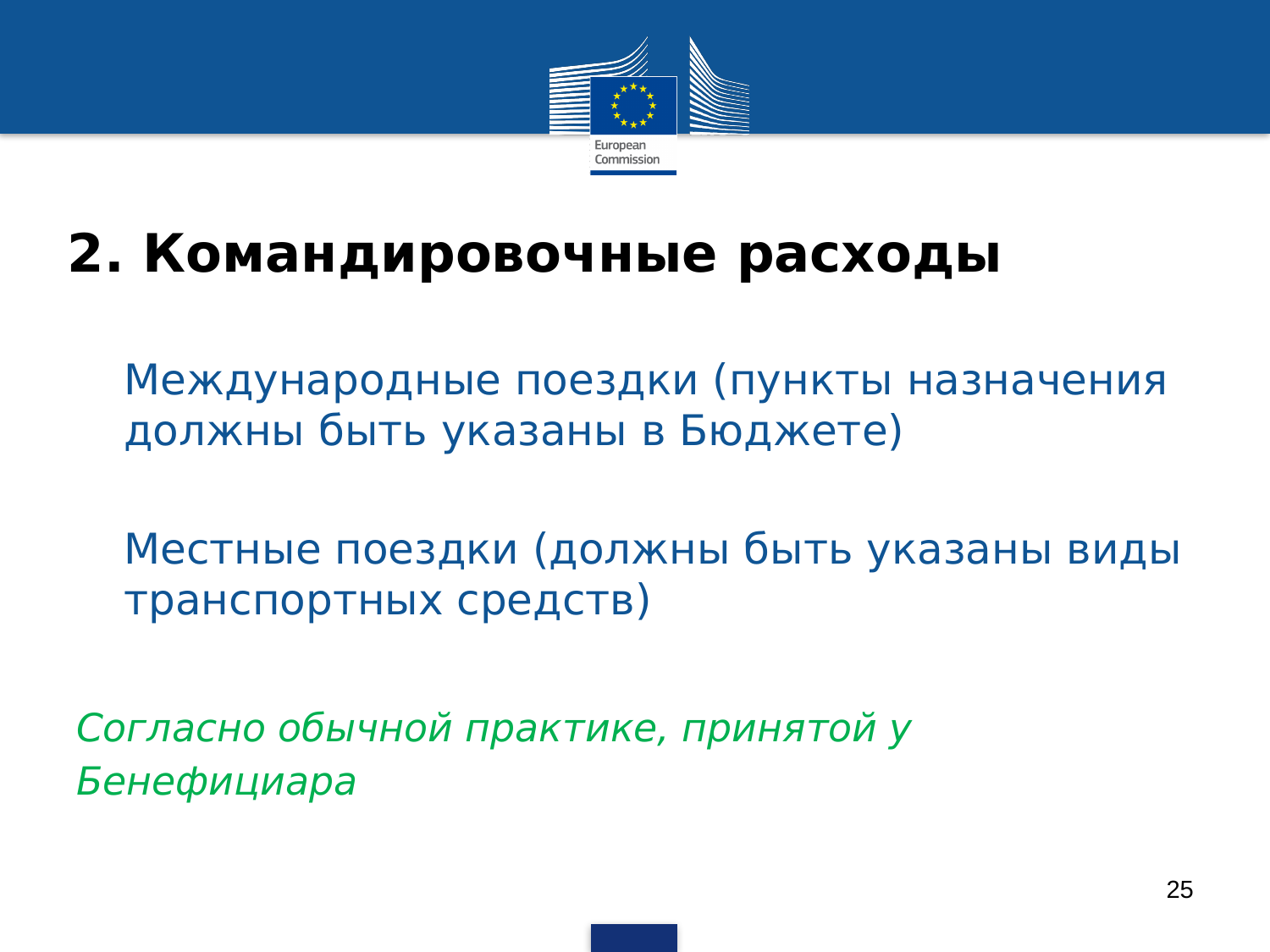

# 2. Командировочные расходы
Международные поездки (пункты назначения должны быть указаны в Бюджете)

Местные поездки (должны быть указаны виды транспортных средств)

Согласно обычной практике, принятой у Бенефициара

25